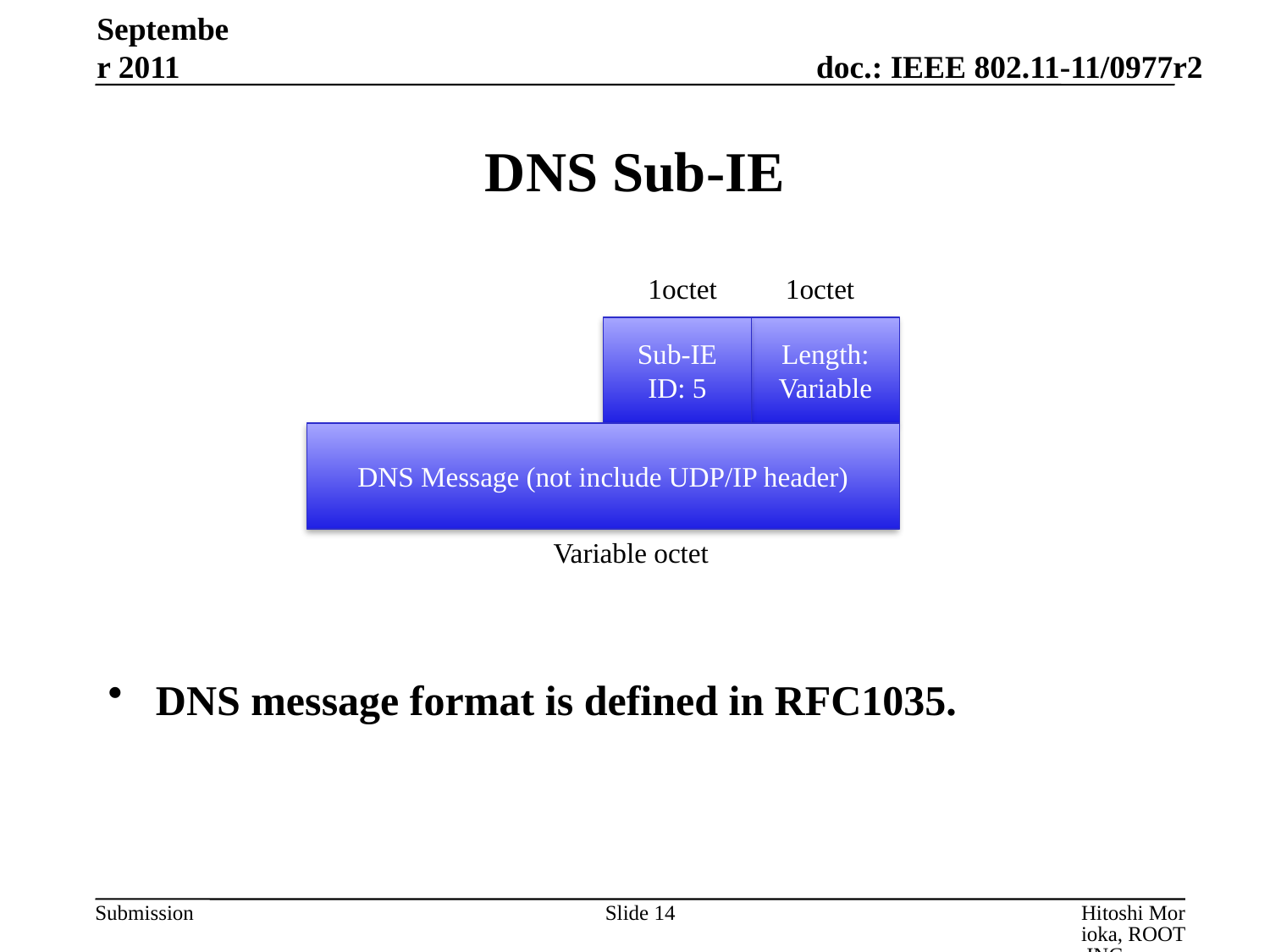

September 2011
# DNS Sub-IE
1octet
1octet
Sub-IE ID: 5
Length: Variable
DNS Message (not include UDP/IP header)
Variable octet
DNS message format is defined in RFC1035.
Slide 14
Hitoshi Morioka, ROOT INC.